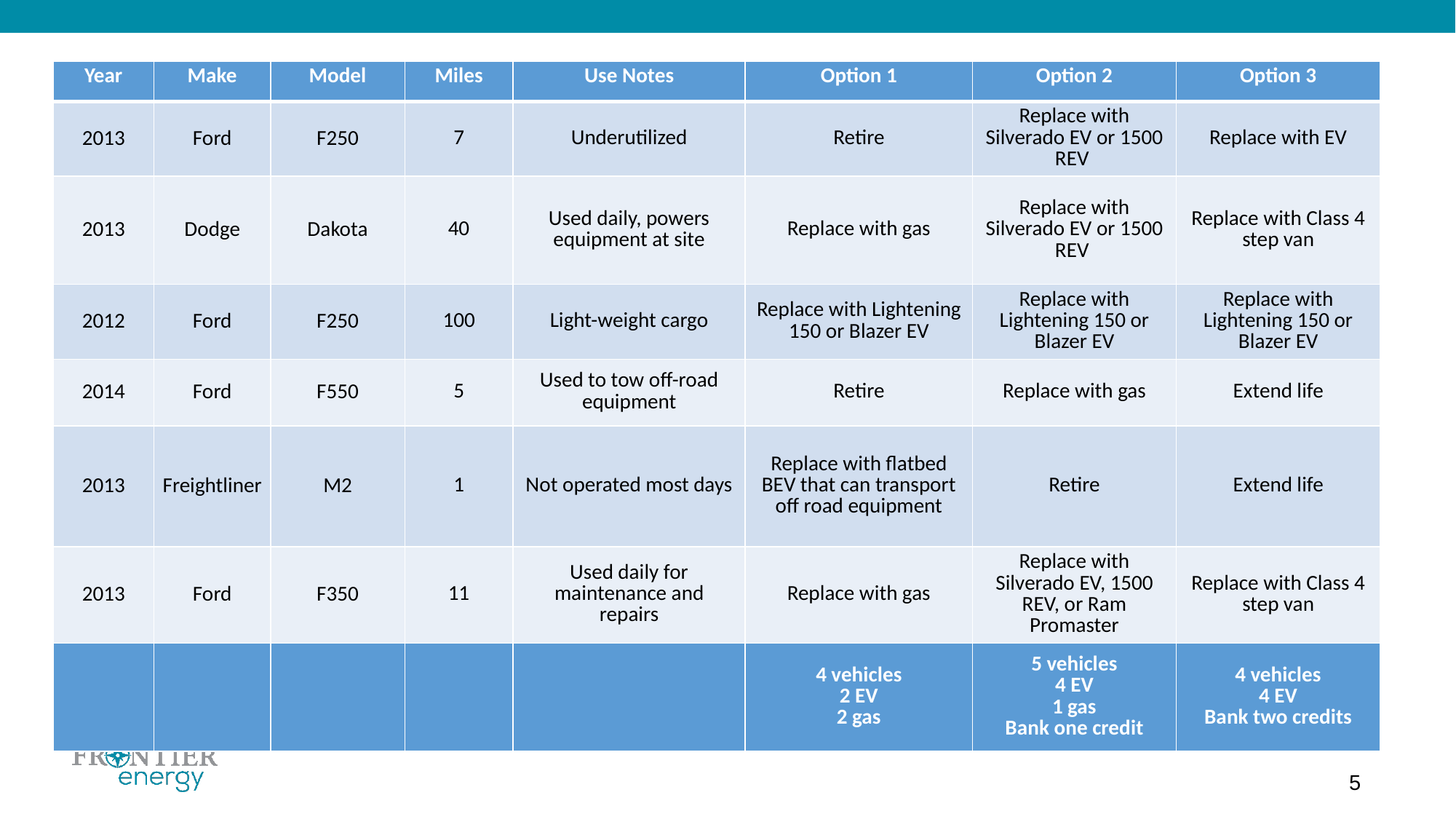

| Year | Make | Model | Miles | Use Notes | Option 1 | Option 2 | Option 3 |
| --- | --- | --- | --- | --- | --- | --- | --- |
| 2013 | Ford | F250 | 7 | Underutilized | Retire | Replace with Silverado EV or 1500 REV | Replace with EV |
| 2013 | Dodge | Dakota | 40 | Used daily, powers equipment at site | Replace with gas | Replace with Silverado EV or 1500 REV | Replace with Class 4 step van |
| 2012 | Ford | F250 | 100 | Light-weight cargo | Replace with Lightening 150 or Blazer EV | Replace with Lightening 150 or Blazer EV | Replace with Lightening 150 or Blazer EV |
| 2014 | Ford | F550 | 5 | Used to tow off-road equipment | Retire | Replace with gas | Extend life |
| 2013 | Freightliner | M2 | 1 | Not operated most days | Replace with flatbed BEV that can transport off road equipment | Retire | Extend life |
| 2013 | Ford | F350 | 11 | Used daily for maintenance and repairs | Replace with gas | Replace with Silverado EV, 1500 REV, or Ram Promaster | Replace with Class 4 step van |
|  |  |  |  |  | 4 vehicles 2 EV 2 gas | 5 vehicles 4 EV 1 gas Bank one credit | 4 vehicles 4 EV Bank two credits |
5